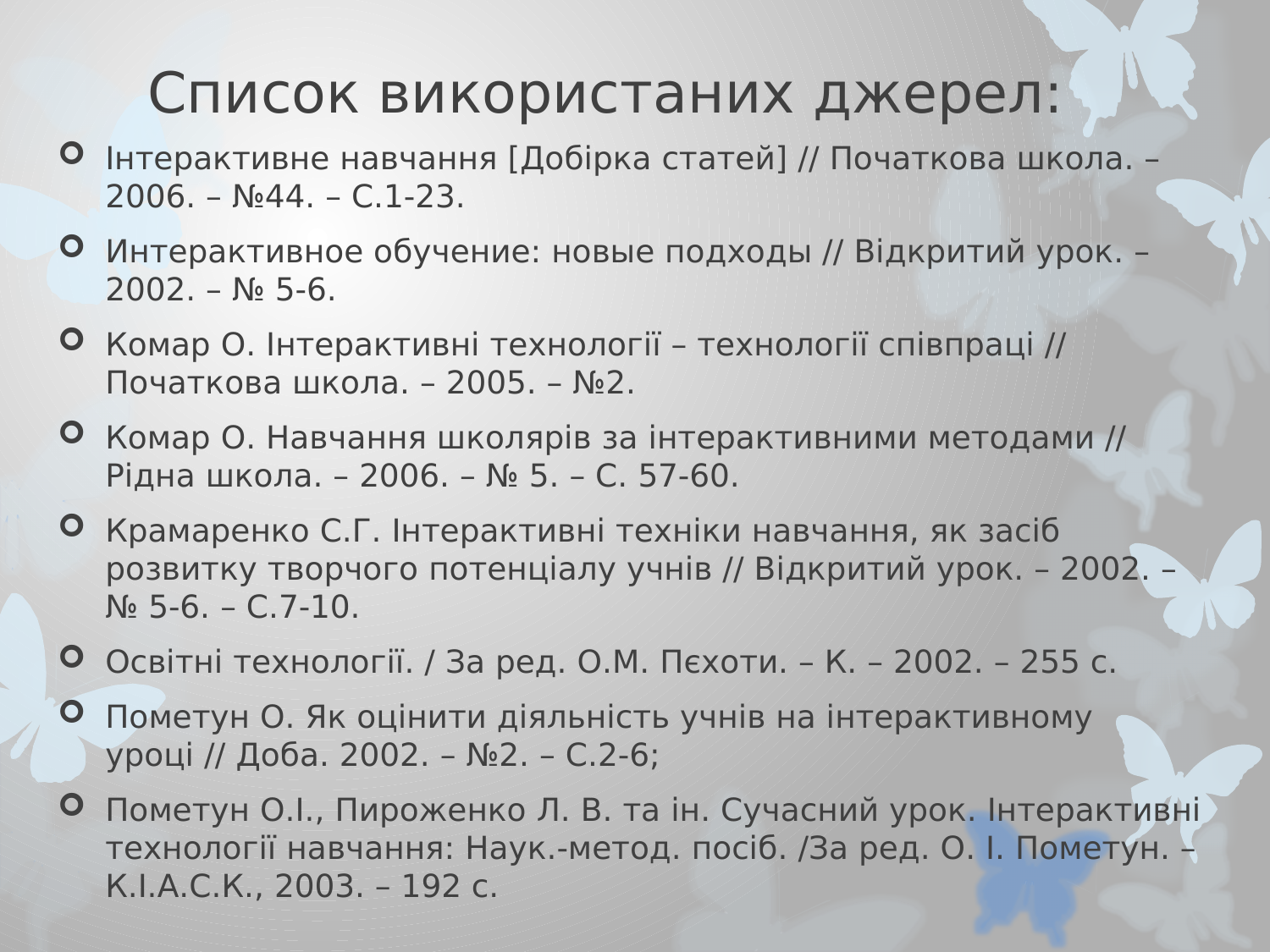

# Список використаних джерел:
Інтерактивне навчання [Добірка статей] // Початкова школа. – 2006. – №44. – С.1-23.
Интерактивное обучение: новые подходы // Відкритий урок. – 2002. – № 5-6.
Комар О. Інтерактивні технології – технології співпраці // Початкова школа. – 2005. – №2.
Комар О. Навчання школярів за інтерактивними методами // Рідна школа. – 2006. – № 5. – С. 57-60.
Крамаренко С.Г. Інтерактивні техніки навчання, як засіб розвитку творчого потенціалу учнів // Відкритий урок. – 2002. – № 5-6. – С.7-10.
Освітні технології. / За ред. О.М. Пєхоти. – К. – 2002. – 255 с.
Пометун О. Як оцінити діяльність учнів на інтерактивному уроці // Доба. 2002. – №2. – С.2-6;
Пометун О.І., Пироженко Л. В. та ін. Сучасний урок. Інтерактивні технології на­вчання: Наук.-метод. посіб. /За ред. О. І. Пометун. – К.І.А.С.К., 2003. – 192 с.